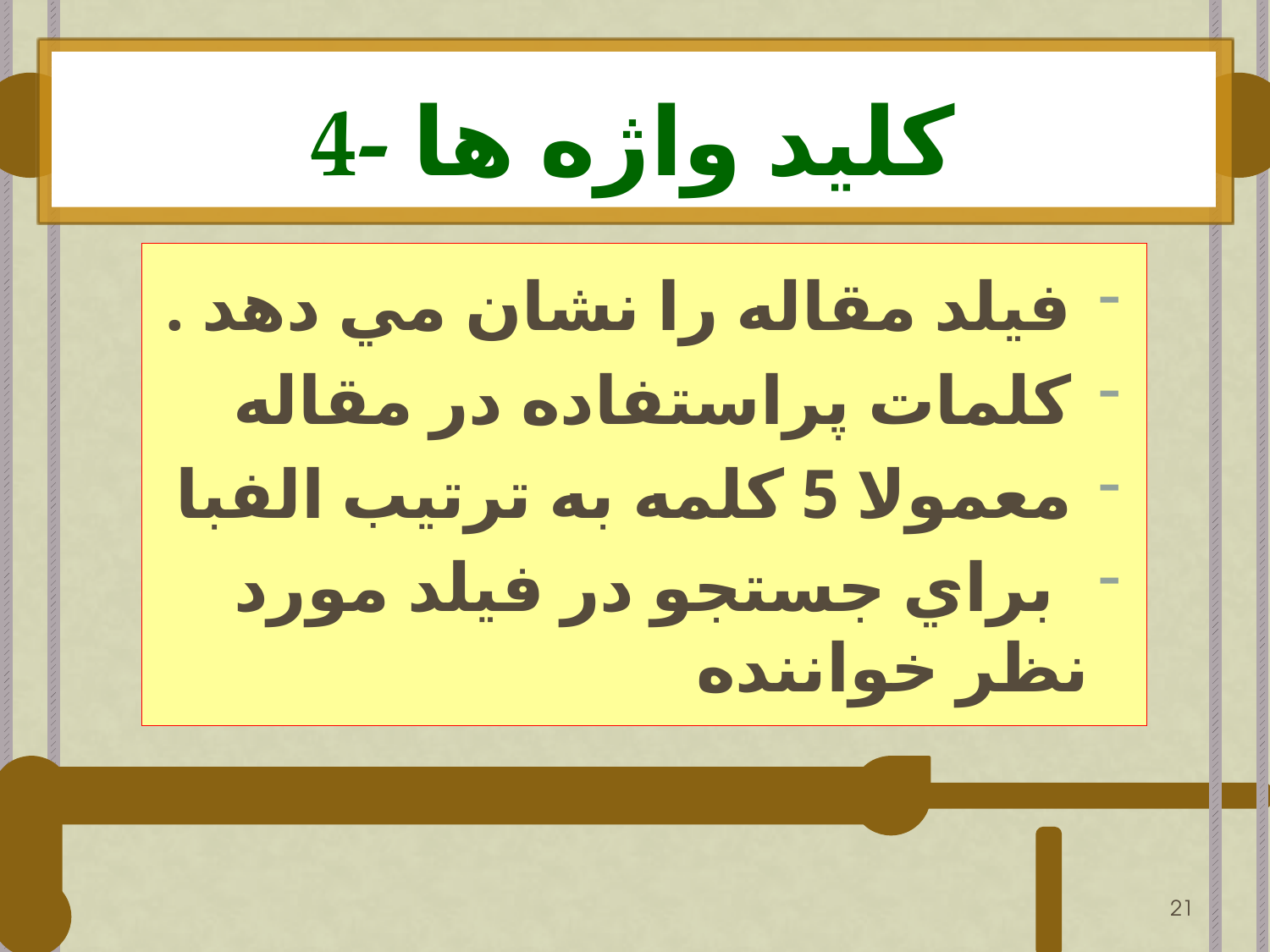

# 4- كليد واژه ها
 فيلد مقاله را نشان مي دهد .
 كلمات پراستفاده در مقاله
 معمولا 5 كلمه به ترتيب الفبا
  براي جستجو در فيلد مورد نظر خواننده
21